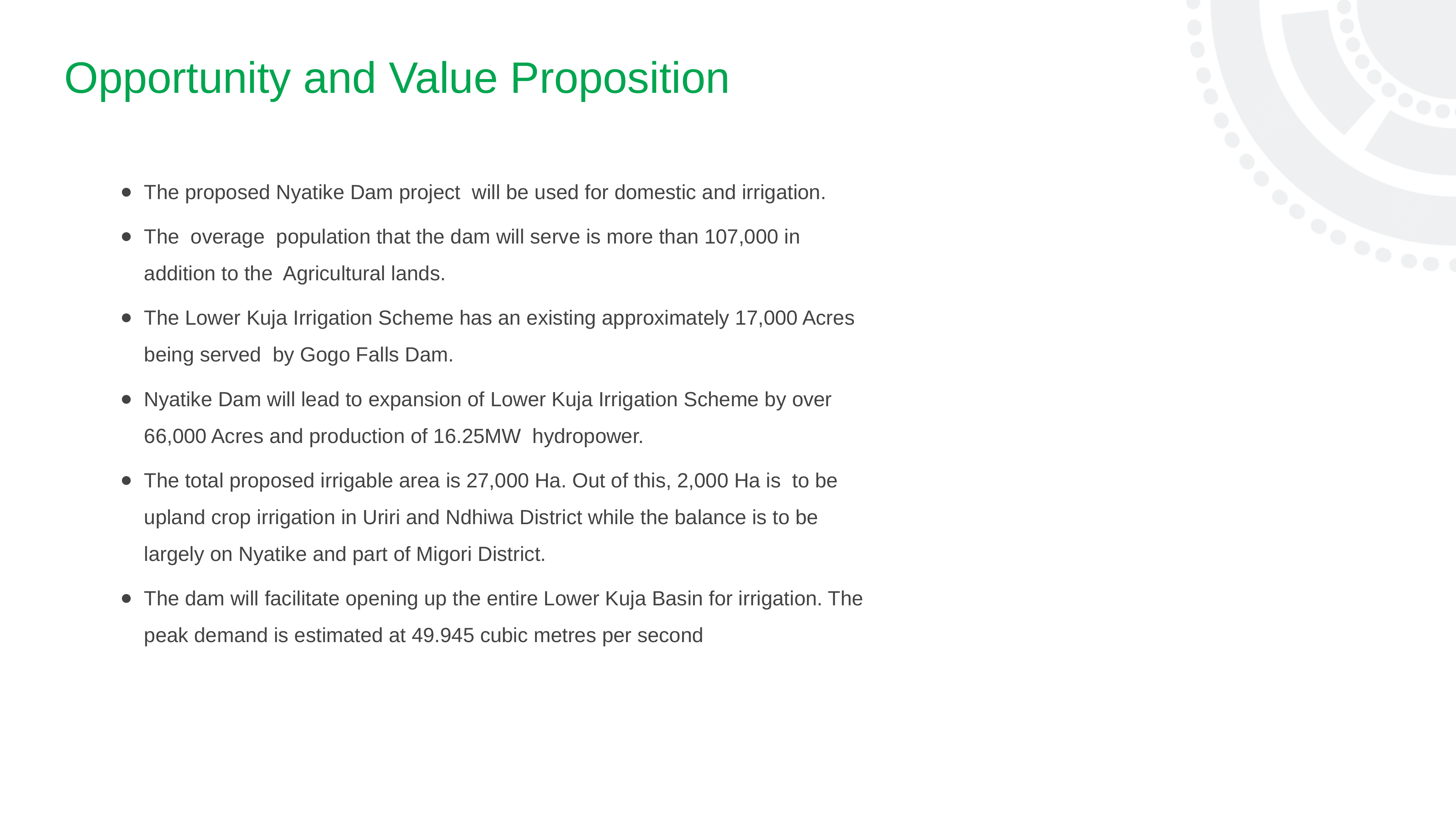

# Opportunity and Value Proposition
The proposed Nyatike Dam project  will be used for domestic and irrigation.
The  overage  population that the dam will serve is more than 107,000 in addition to the  Agricultural lands.
The Lower Kuja Irrigation Scheme has an existing approximately 17,000 Acres being served  by Gogo Falls Dam.
Nyatike Dam will lead to expansion of Lower Kuja Irrigation Scheme by over 66,000 Acres and production of 16.25MW  hydropower.
The total proposed irrigable area is 27,000 Ha. Out of this, 2,000 Ha is  to be upland crop irrigation in Uriri and Ndhiwa District while the balance is to be largely on Nyatike and part of Migori District.
The dam will facilitate opening up the entire Lower Kuja Basin for irrigation. The peak demand is estimated at 49.945 cubic metres per second